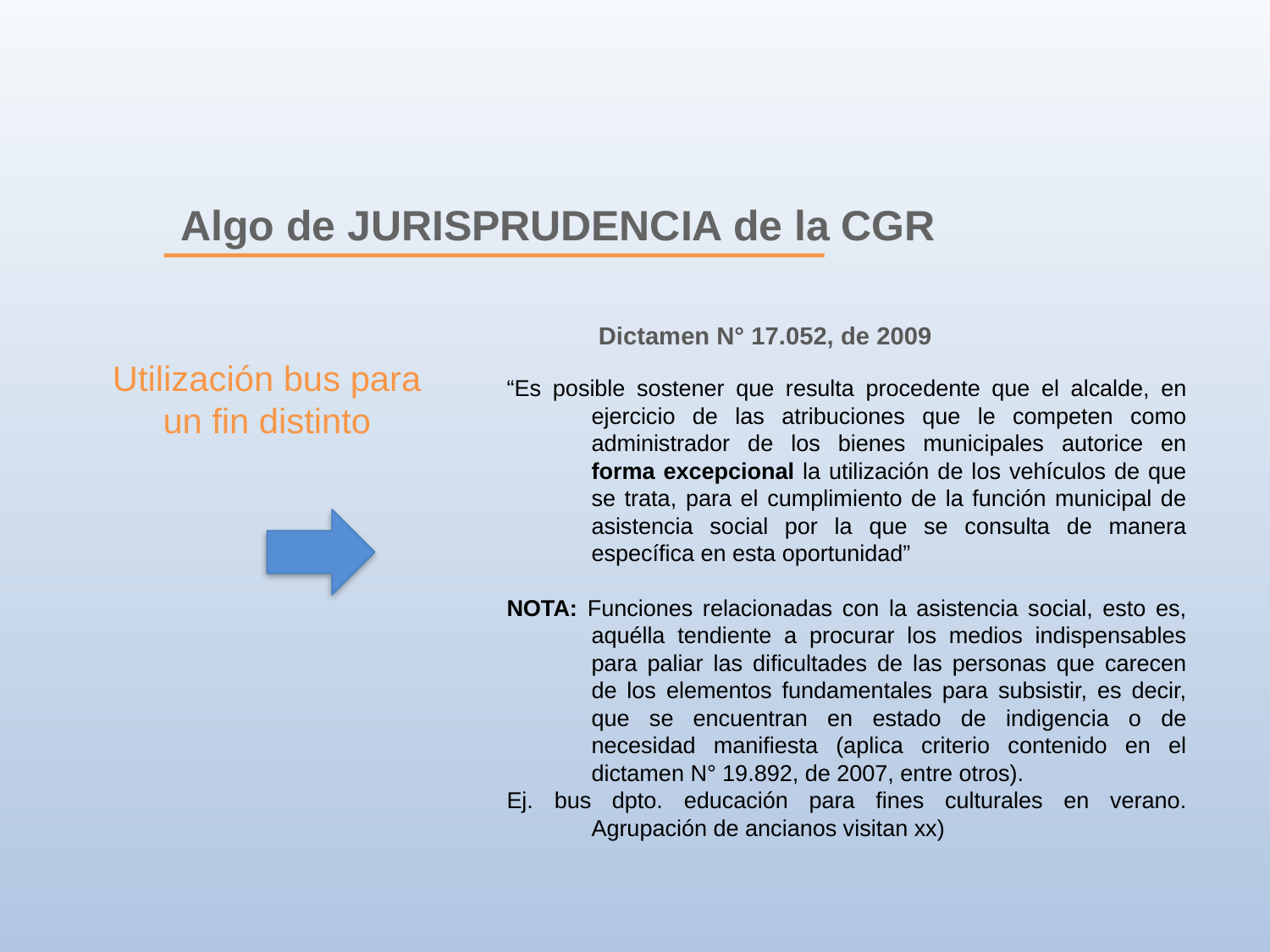

Algo de JURISPRUDENCIA de la CGR

	 Dictamen N° 17.052, de 2009

“Es posible sostener que resulta procedente que el alcalde, en ejercicio de las atribuciones que le competen como administrador de los bienes municipales autorice en forma excepcional la utilización de los vehículos de que se trata, para el cumplimiento de la función municipal de asistencia social por la que se consulta de manera específica en esta oportunidad”

NOTA: Funciones relacionadas con la asistencia social, esto es, aquélla tendiente a procurar los medios indispensables para paliar las dificultades de las personas que carecen de los elementos fundamentales para subsistir, es decir, que se encuentran en estado de indigencia o de necesidad manifiesta (aplica criterio contenido en el dictamen N° 19.892, de 2007, entre otros).
Ej. bus dpto. educación para fines culturales en verano. Agrupación de ancianos visitan xx)

Utilización bus para un fin distinto